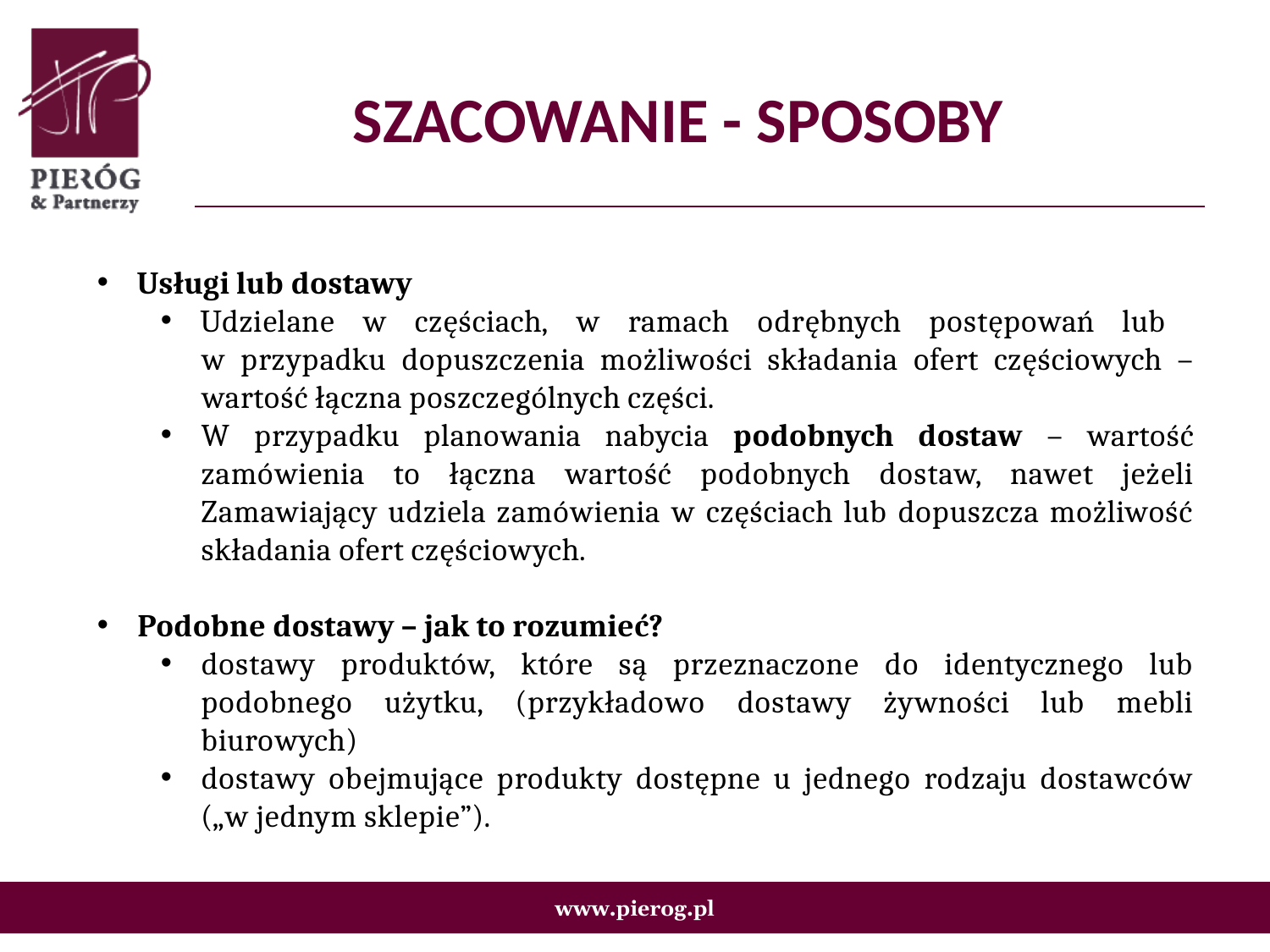

# SZACOWANIE - SPOSOBY
Usługi lub dostawy
Udzielane w częściach, w ramach odrębnych postępowań lub
w przypadku dopuszczenia możliwości składania ofert częściowych – wartość łączna poszczególnych części.
W przypadku planowania nabycia podobnych dostaw – wartość zamówienia to łączna wartość podobnych dostaw, nawet jeżeli Zamawiający udziela zamówienia w częściach lub dopuszcza możliwość składania ofert częściowych.

Podobne dostawy – jak to rozumieć?
dostawy produktów, które są przeznaczone do identycznego lub podobnego użytku, (przykładowo dostawy żywności lub mebli biurowych)
dostawy obejmujące produkty dostępne u jednego rodzaju dostawców („w jednym sklepie”).